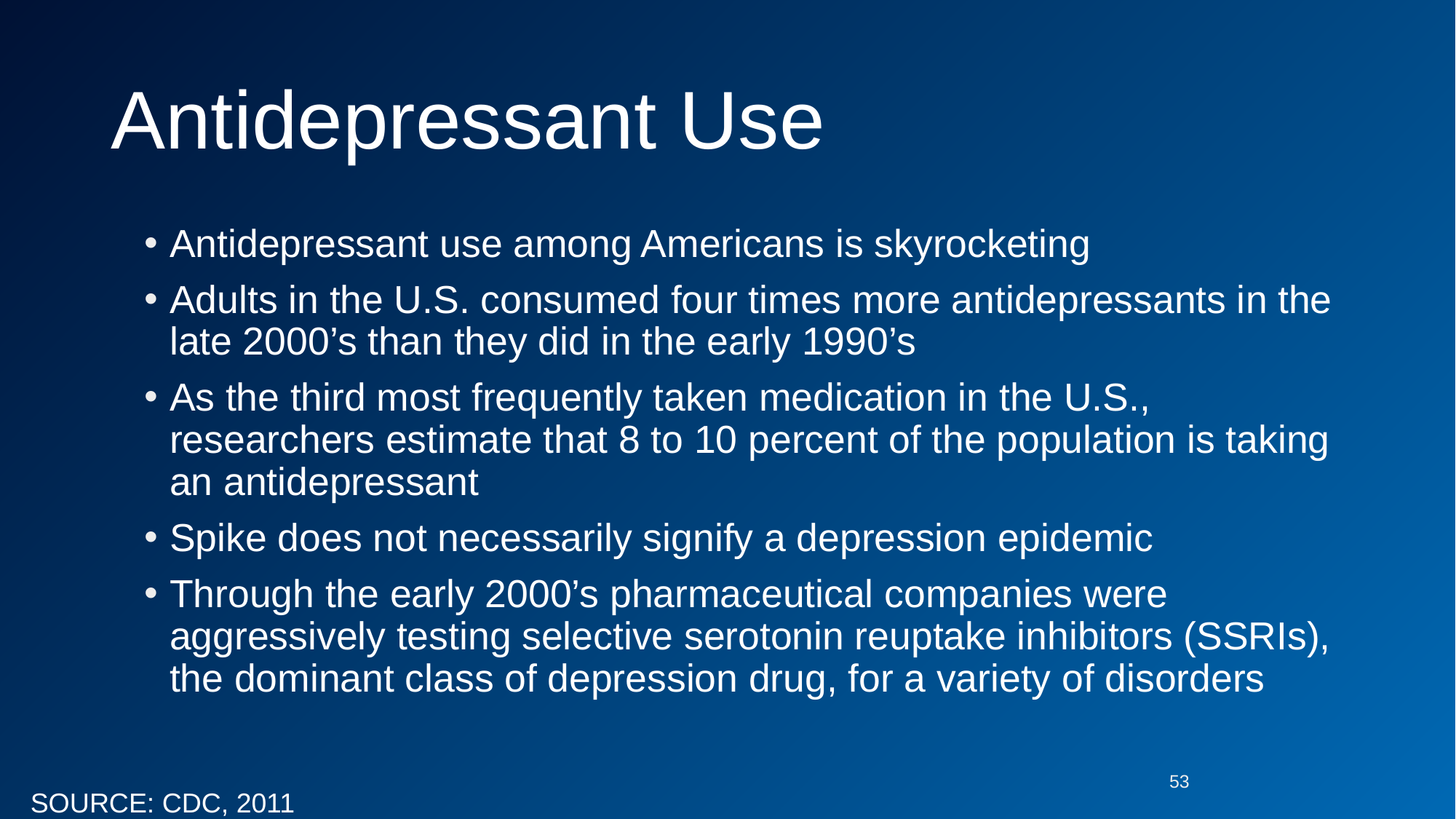

# Antidepressant Use
Antidepressant use among Americans is skyrocketing
Adults in the U.S. consumed four times more antidepressants in the late 2000’s than they did in the early 1990’s
As the third most frequently taken medication in the U.S., researchers estimate that 8 to 10 percent of the population is taking an antidepressant
Spike does not necessarily signify a depression epidemic
Through the early 2000’s pharmaceutical companies were aggressively testing selective serotonin reuptake inhibitors (SSRIs), the dominant class of depression drug, for a variety of disorders
53
SOURCE: CDC, 2011